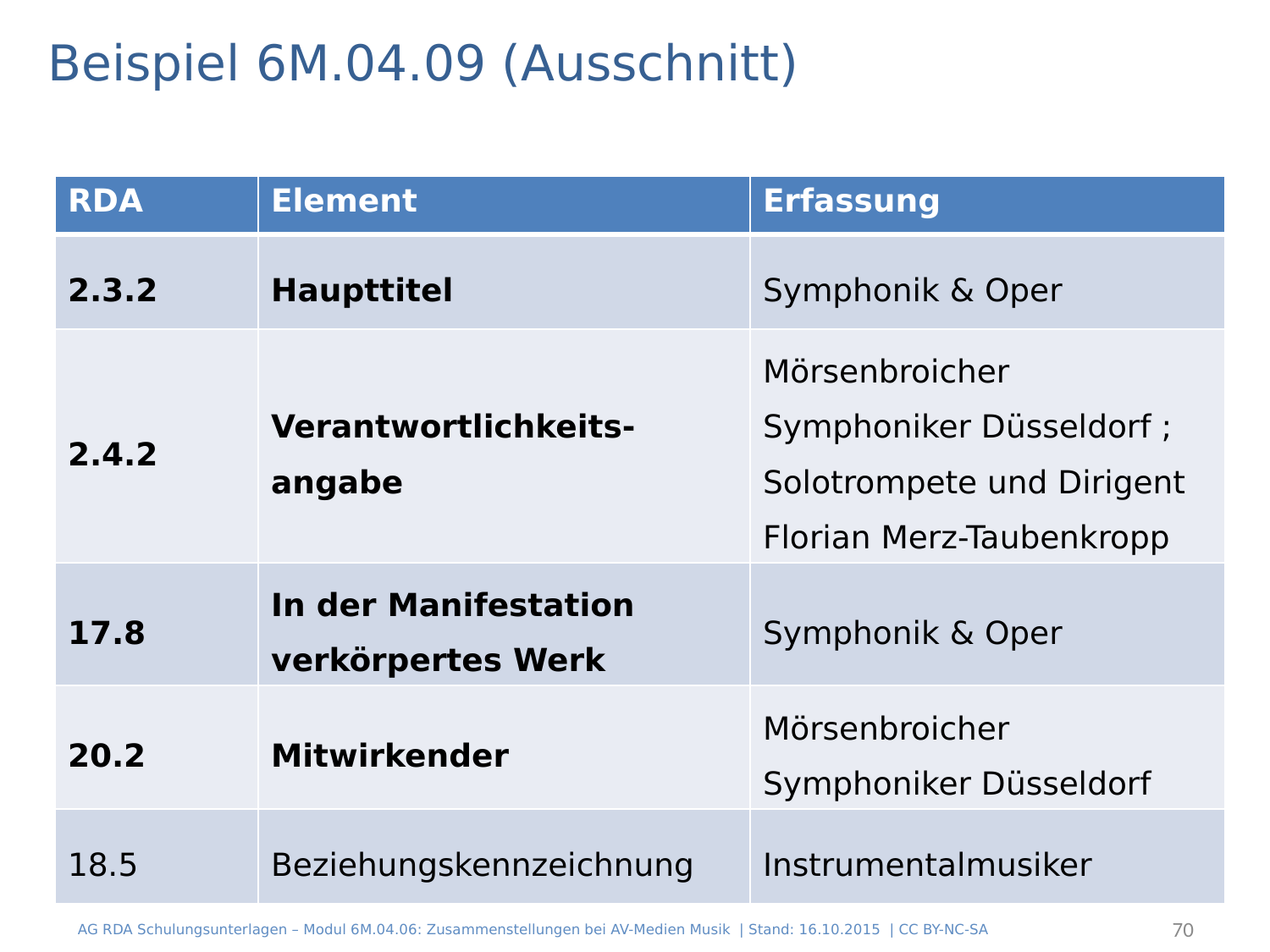

# Beispiel 6M.04.09 (Ausschnitt)
| RDA | Element | Erfassung |
| --- | --- | --- |
| 2.3.2 | Haupttitel | Symphonik & Oper |
| 2.4.2 | Verantwortlichkeits-angabe | Mörsenbroicher Symphoniker Düsseldorf ; Solotrompete und Dirigent Florian Merz-Taubenkropp |
| 17.8 | In der Manifestation verkörpertes Werk | Symphonik & Oper |
| 20.2 | Mitwirkender | Mörsenbroicher Symphoniker Düsseldorf |
| 18.5 | Beziehungskennzeichnung | Instrumentalmusiker |

AG RDA Schulungsunterlagen – Modul 6M.04.06: Zusammenstellungen bei AV-Medien Musik  | Stand: 16.10.2015  | CC BY-NC-SA
70